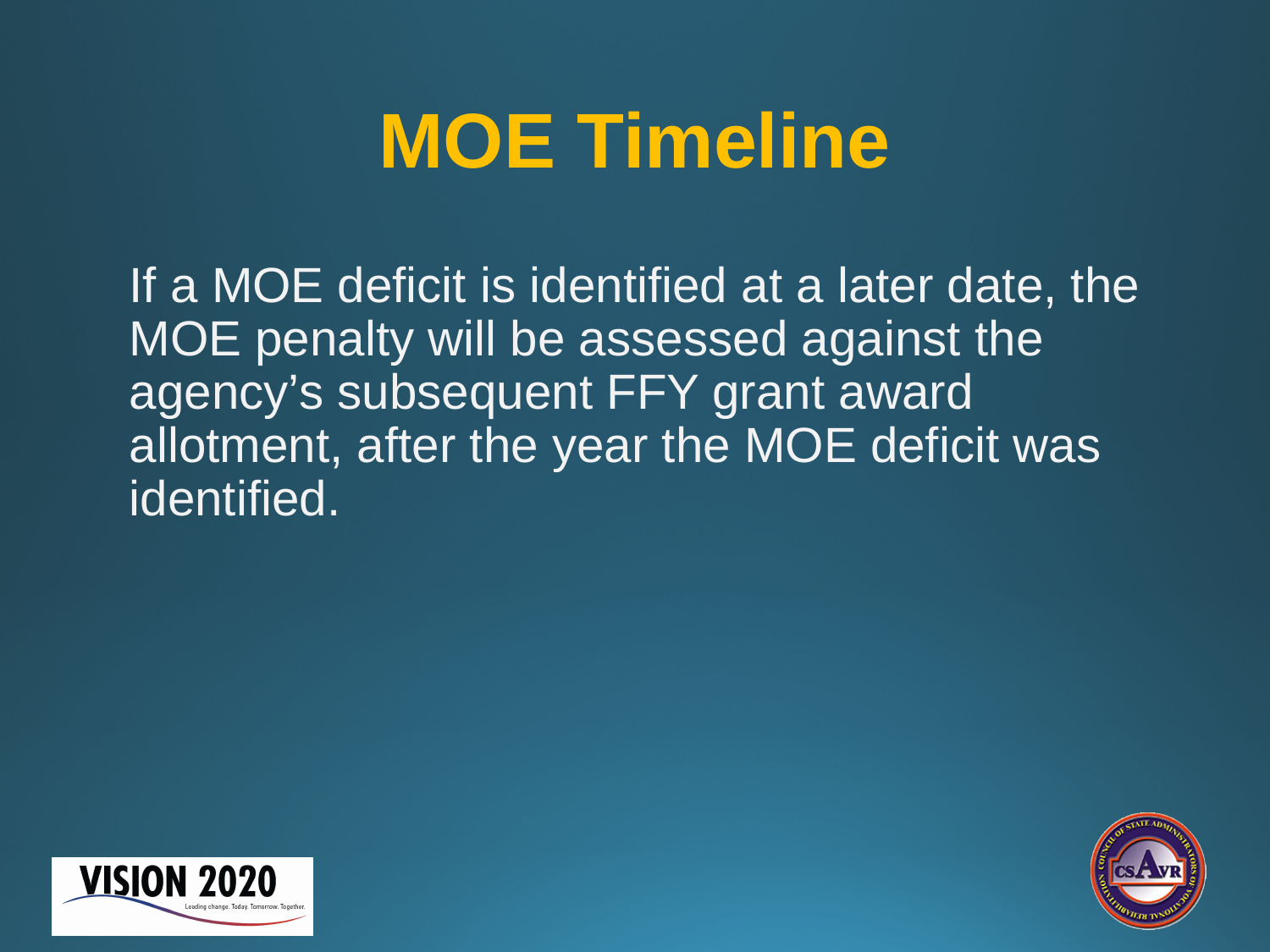

# MOE Timeline
If a MOE deficit is identified at a later date, the MOE penalty will be assessed against the agency’s subsequent FFY grant award allotment, after the year the MOE deficit was identified.